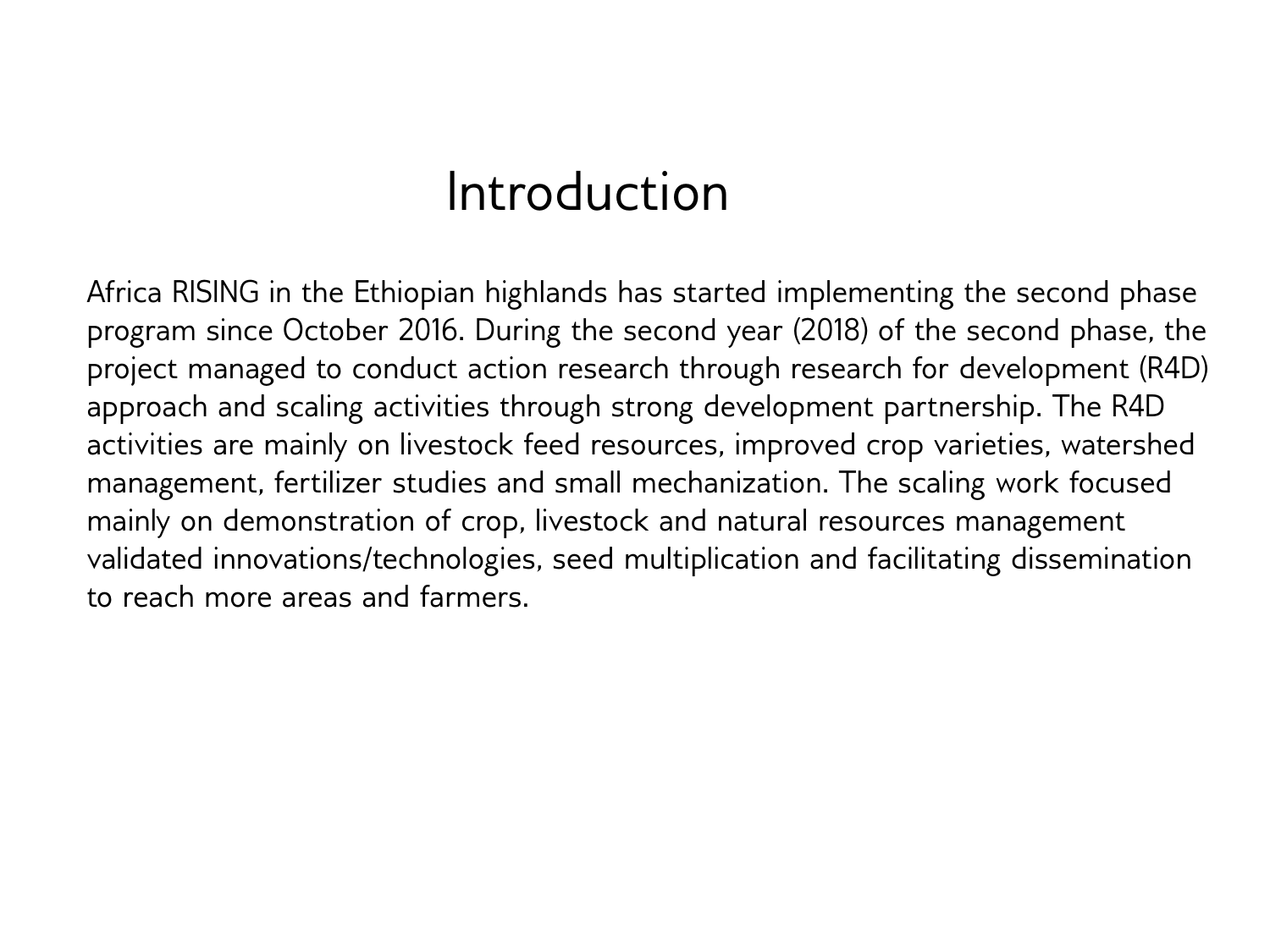

Introduction
Africa RISING in the Ethiopian highlands has started implementing the second phase program since October 2016. During the second year (2018) of the second phase, the project managed to conduct action research through research for development (R4D) approach and scaling activities through strong development partnership. The R4D activities are mainly on livestock feed resources, improved crop varieties, watershed management, fertilizer studies and small mechanization. The scaling work focused mainly on demonstration of crop, livestock and natural resources management validated innovations/technologies, seed multiplication and facilitating dissemination to reach more areas and farmers.